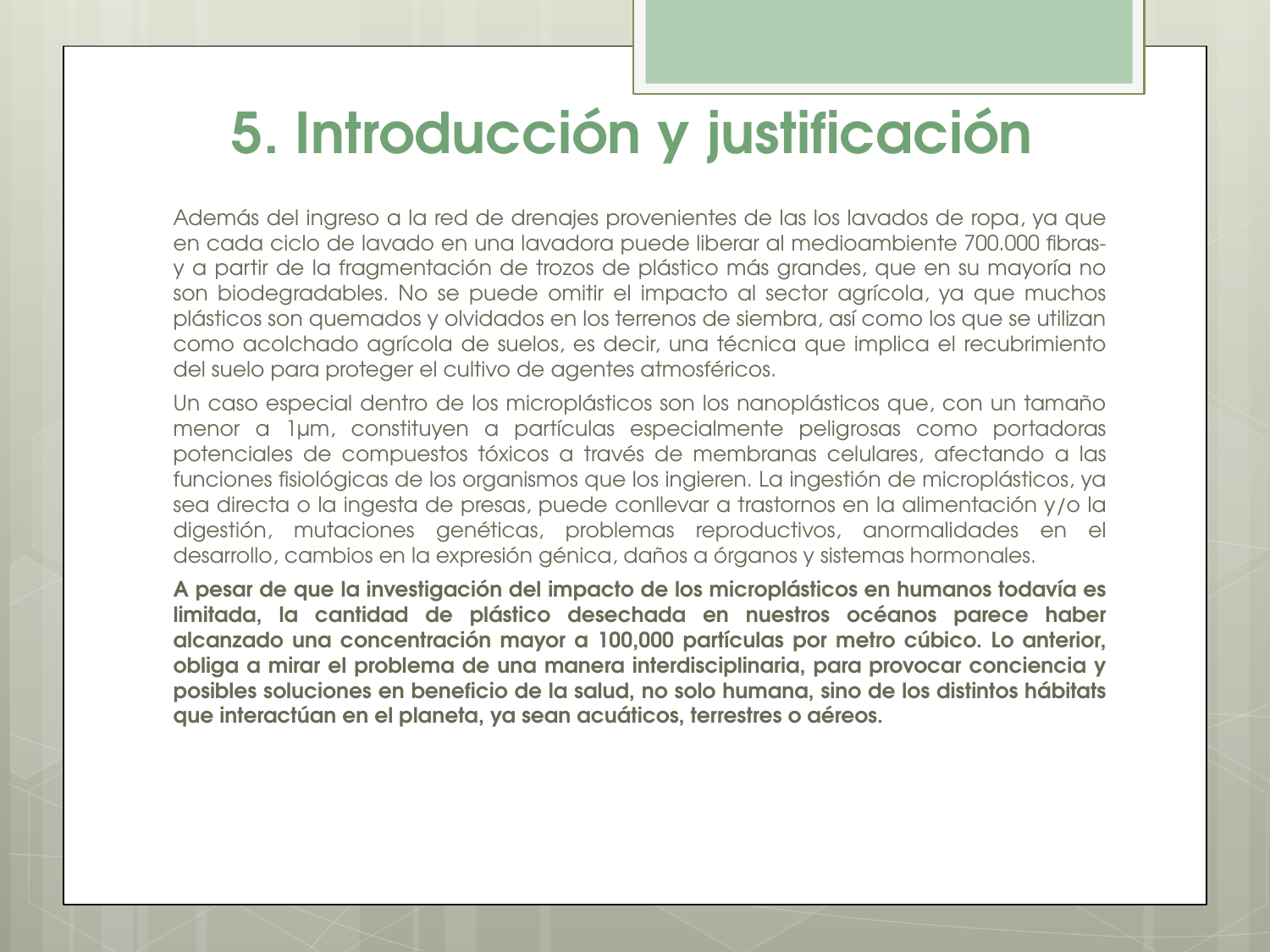

# 5. Introducción y justificación
Además del ingreso a la red de drenajes provenientes de las los lavados de ropa, ya que en cada ciclo de lavado en una lavadora puede liberar al medioambiente 700.000 fibras- y a partir de la fragmentación de trozos de plástico más grandes, que en su mayoría no son biodegradables. No se puede omitir el impacto al sector agrícola, ya que muchos plásticos son quemados y olvidados en los terrenos de siembra, así como los que se utilizan como acolchado agrícola de suelos, es decir, una técnica que implica el recubrimiento del suelo para proteger el cultivo de agentes atmosféricos.
Un caso especial dentro de los microplásticos son los nanoplásticos que, con un tamaño menor a 1µm, constituyen a partículas especialmente peligrosas como portadoras potenciales de compuestos tóxicos a través de membranas celulares, afectando a las funciones fisiológicas de los organismos que los ingieren. La ingestión de microplásticos, ya sea directa o la ingesta de presas, puede conllevar a trastornos en la alimentación y/o la digestión, mutaciones genéticas, problemas reproductivos, anormalidades en el desarrollo, cambios en la expresión génica, daños a órganos y sistemas hormonales.
A pesar de que la investigación del impacto de los microplásticos en humanos todavía es limitada, la cantidad de plástico desechada en nuestros océanos parece haber alcanzado una concentración mayor a 100,000 partículas por metro cúbico. Lo anterior, obliga a mirar el problema de una manera interdisciplinaria, para provocar conciencia y posibles soluciones en beneficio de la salud, no solo humana, sino de los distintos hábitats que interactúan en el planeta, ya sean acuáticos, terrestres o aéreos.